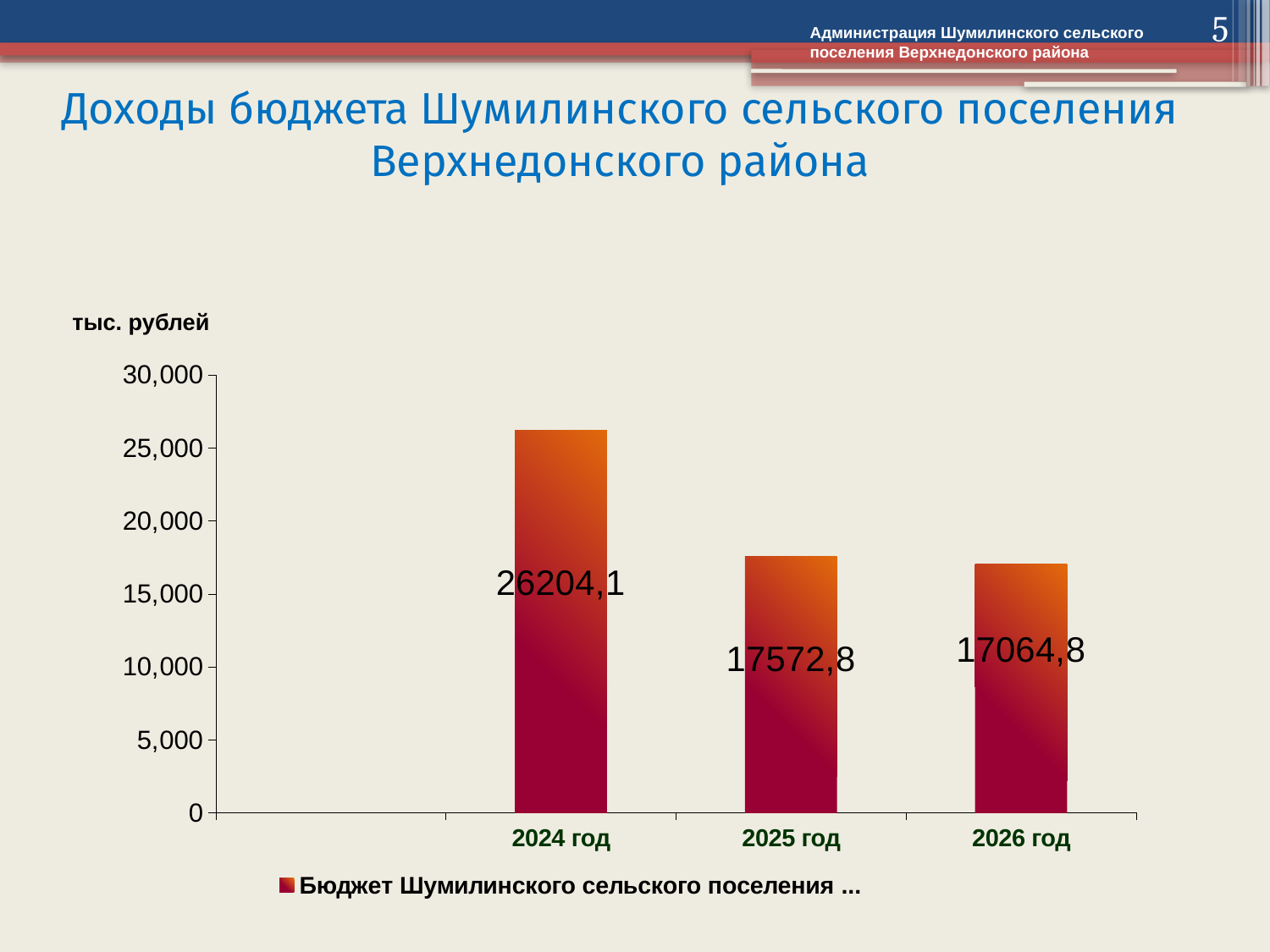

5
Администрация Шумилинского сельского поселения Верхнедонского района
# Доходы бюджета Шумилинского сельского поселения Верхнедонского района
тыс. рублей

### Chart

| Category | Бюджет Шумилинского сельского поселения Верхнедонского района |
|---|---|
|  | None |
| 2024 год | 26204.1 |
| 2025 год | 17572.8 |
| 2026 год | 17064.8 |